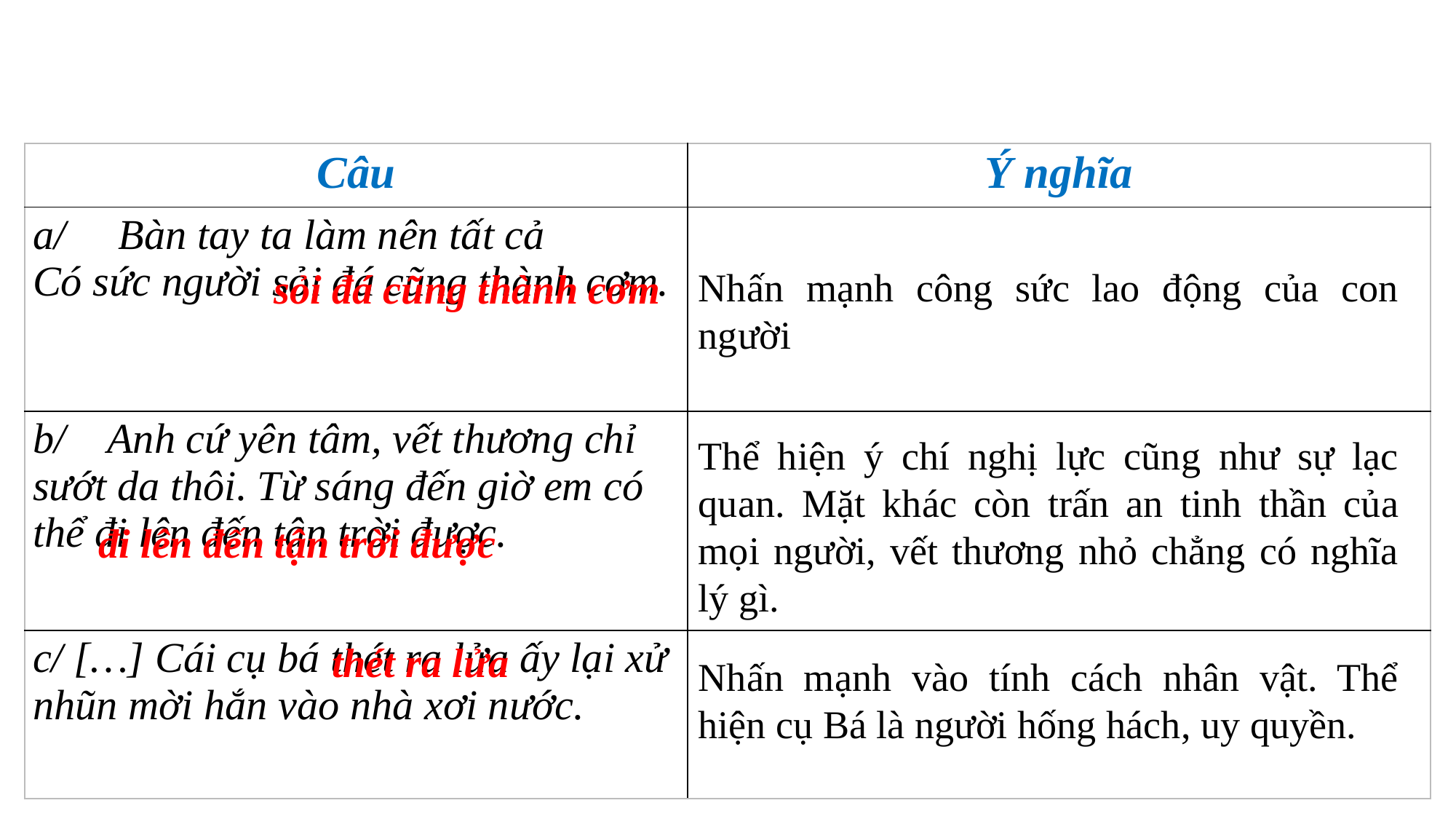

| Câu | Ý nghĩa |
| --- | --- |
| a/ Bàn tay ta làm nên tất cả Có sức người sỏi đá cũng thành cơm. |  |
| b/ Anh cứ yên tâm, vết thương chỉ sướt da thôi. Từ sáng đến giờ em có thể đi lên đến tận trời được. |  |
| c/ […] Cái cụ bá thét ra lửa ấy lại xử nhũn mời hắn vào nhà xơi nước. |  |
sỏi đá cũng thành cơm
Nhấn mạnh công sức lao động của con người
Thể hiện ý chí nghị lực cũng như sự lạc quan. Mặt khác còn trấn an tinh thần của mọi người, vết thương nhỏ chẳng có nghĩa lý gì.
đi lên đến tận trời được
thét ra lửa
Nhấn mạnh vào tính cách nhân vật. Thể hiện cụ Bá là người hống hách, uy quyền.